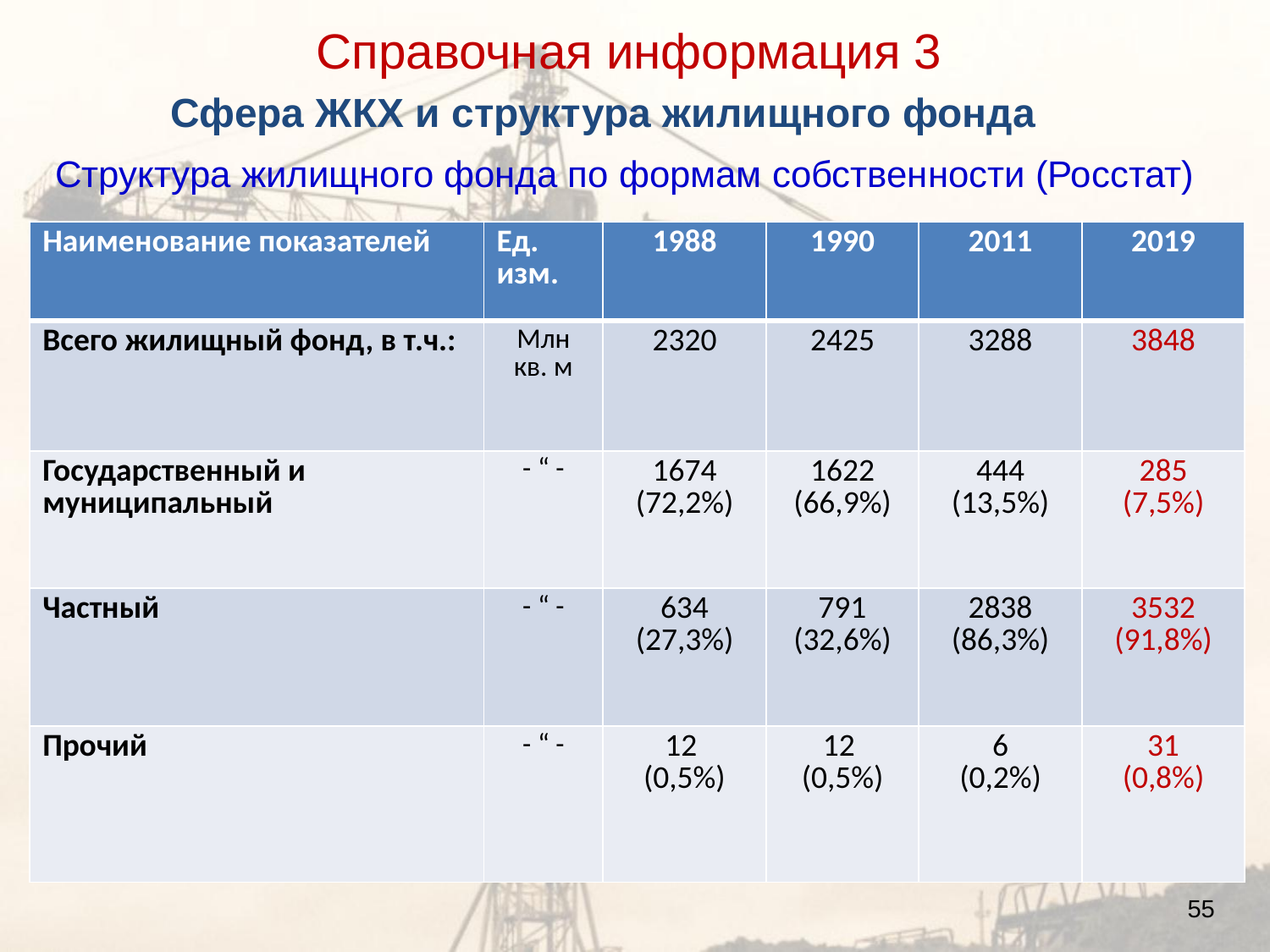

Справочная информация 3
Сфера ЖКХ и структура жилищного фонда
Структура жилищного фонда по формам собственности (Росстат)
| Наименование показателей | Ед. изм. | 1988 | 1990 | 2011 | 2019 |
| --- | --- | --- | --- | --- | --- |
| Всего жилищный фонд, в т.ч.: | Млн кв. м | 2320 | 2425 | 3288 | 3848 |
| Государственный и муниципальный | - “ - | 1674 (72,2%) | 1622 (66,9%) | 444 (13,5%) | 285 (7,5%) |
| Частный | - “ - | 634 (27,3%) | 791 (32,6%) | 2838 (86,3%) | 3532 (91,8%) |
| Прочий | - “ - | 12 (0,5%) | 12 (0,5%) | 6 (0,2%) | 31 (0,8%) |
55